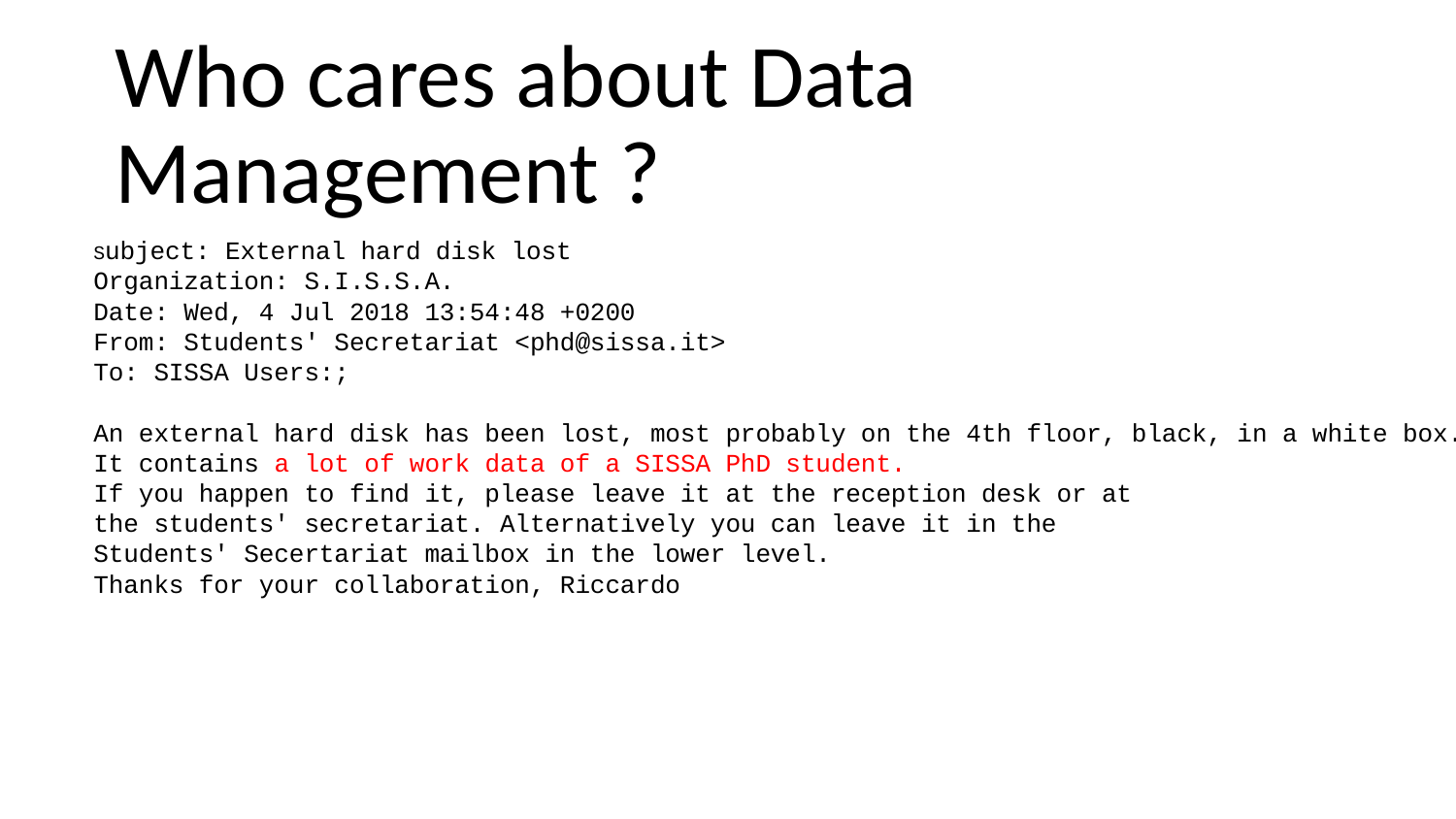

Who cares about Data Management ?
Subject: External hard disk lost
Organization: S.I.S.S.A.
Date: Wed, 4 Jul 2018 13:54:48 +0200
From: Students' Secretariat <phd@sissa.it>
To: SISSA Users:;

An external hard disk has been lost, most probably on the 4th floor, black, in a white box.
It contains a lot of work data of a SISSA PhD student.
If you happen to find it, please leave it at the reception desk or at
the students' secretariat. Alternatively you can leave it in the
Students' Secertariat mailbox in the lower level.
Thanks for your collaboration, Riccardo